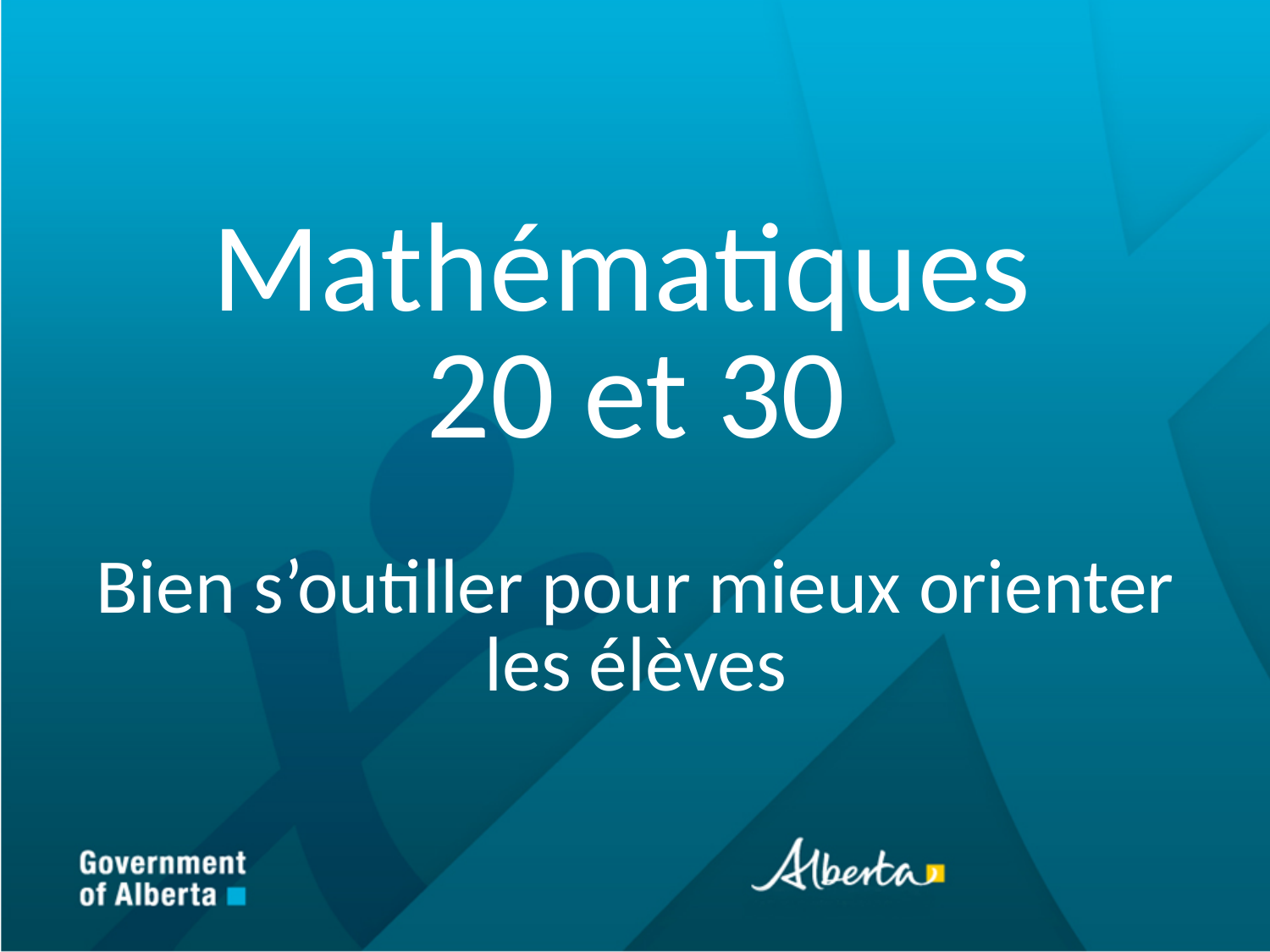

Mathématiques
20 et 30

Bien s’outiller pour mieux orienter
les élèves